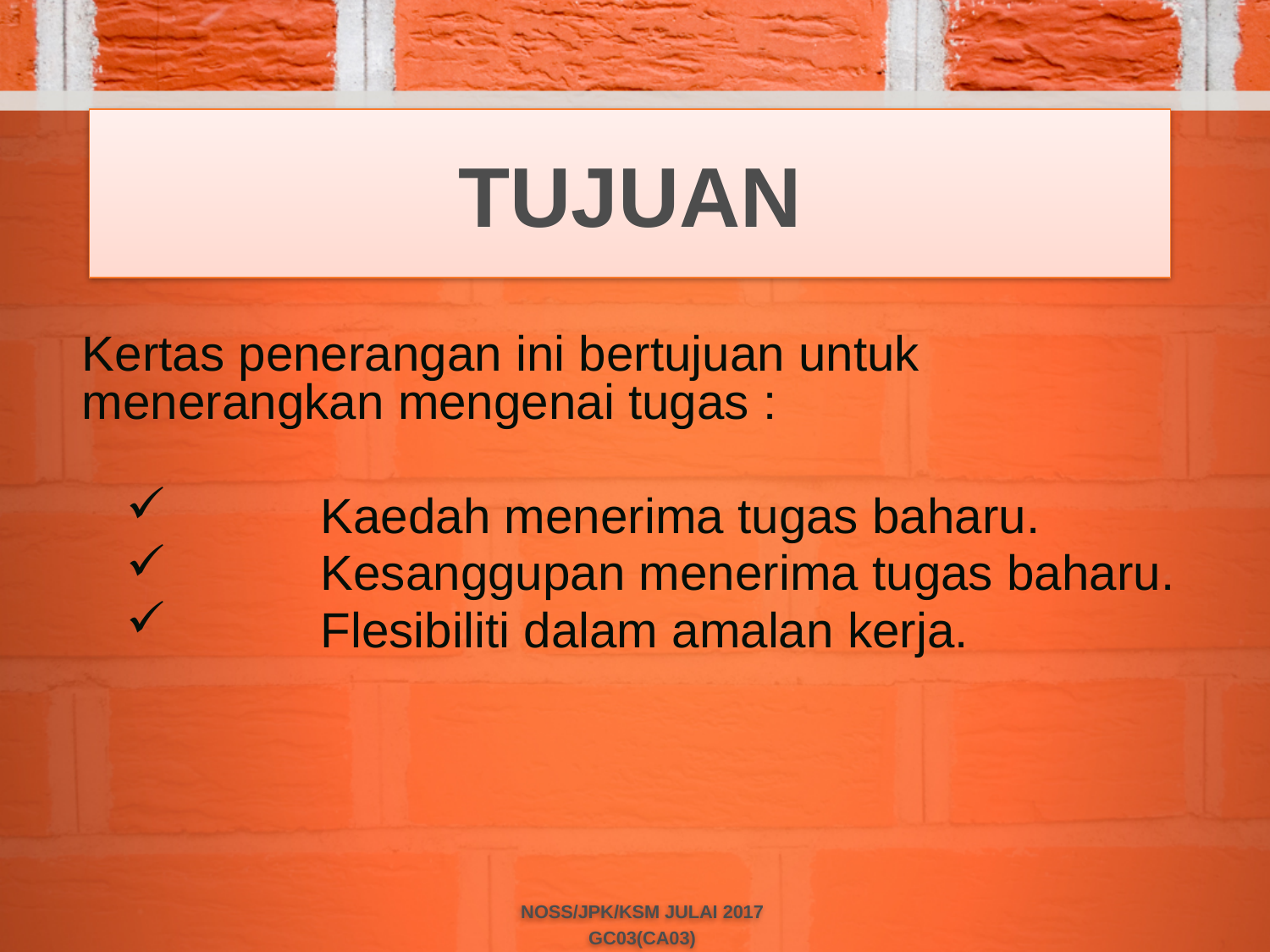

TUJUAN
Kertas penerangan ini bertujuan untuk menerangkan mengenai tugas :

	 Kaedah menerima tugas baharu.
 	 Kesanggupan menerima tugas baharu.
 	 Flesibiliti dalam amalan kerja.
NOSS/JPK/KSM JULAI 2017
GC03(CA03)